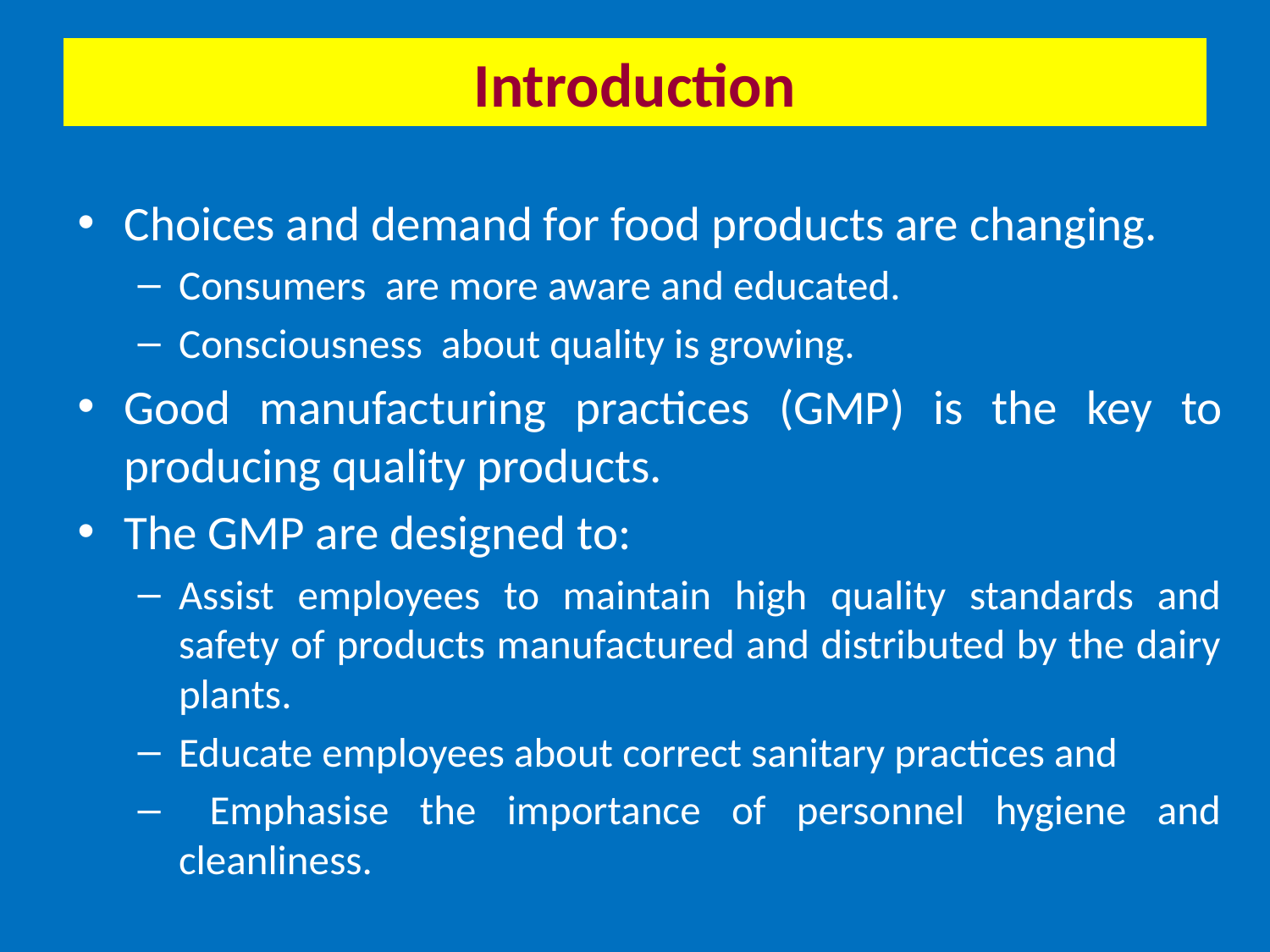

# Introduction
Choices and demand for food products are changing.
Consumers  are more aware and educated.
Consciousness  about quality is growing.
Good manufacturing practices (GMP) is the key to producing quality products.
The GMP are designed to:
Assist employees to maintain high quality standards and safety of products manufactured and distributed by the dairy plants.
Educate employees about correct sanitary practices and
 Emphasise the importance of personnel hygiene and cleanliness.